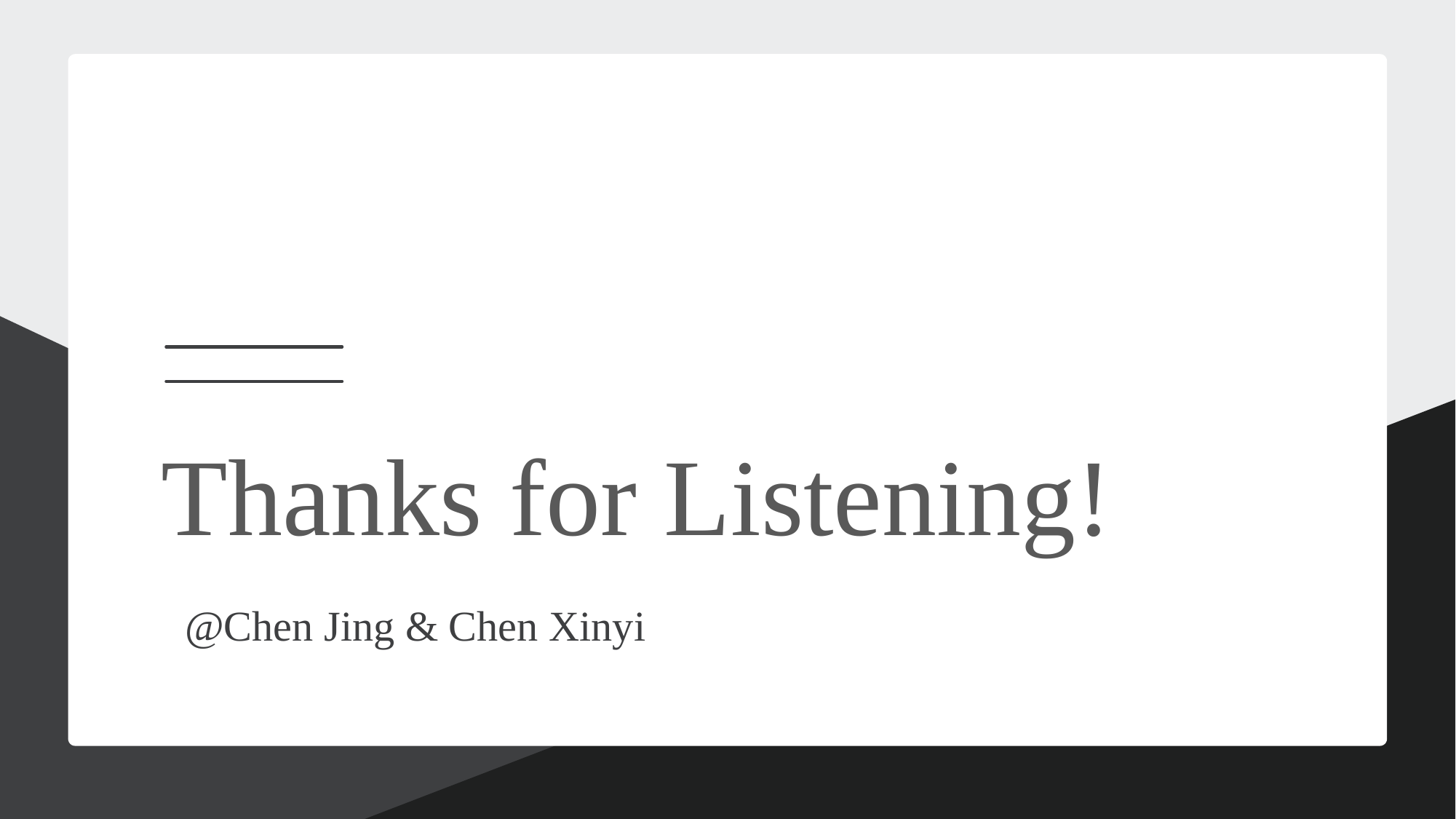

Thanks for Listening!
@Chen Jing & Chen Xinyi